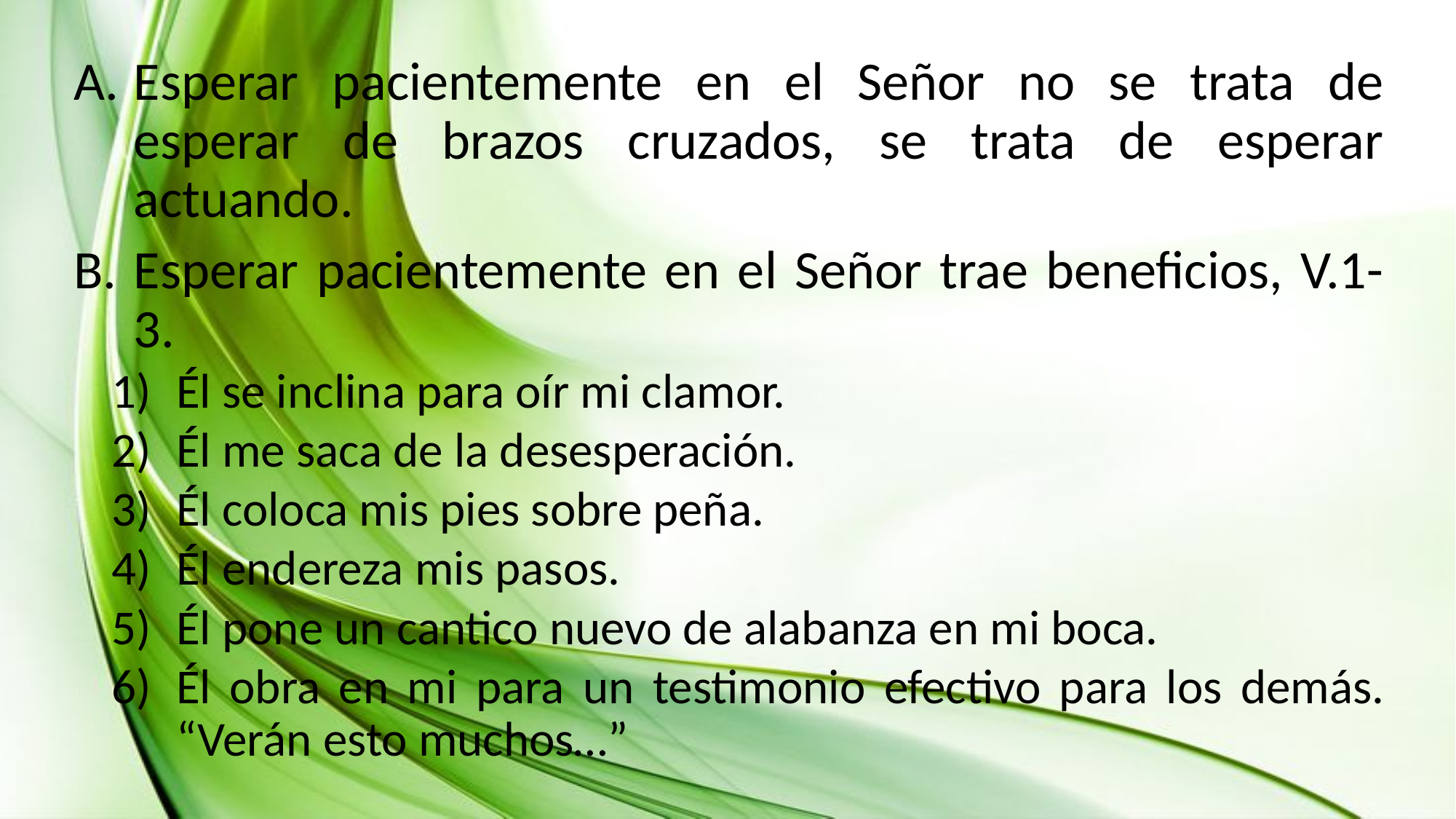

Esperar pacientemente en el Señor no se trata de esperar de brazos cruzados, se trata de esperar actuando.
Esperar pacientemente en el Señor trae beneficios, V.1-3.
Él se inclina para oír mi clamor.
Él me saca de la desesperación.
Él coloca mis pies sobre peña.
Él endereza mis pasos.
Él pone un cantico nuevo de alabanza en mi boca.
Él obra en mi para un testimonio efectivo para los demás. “Verán esto muchos…”